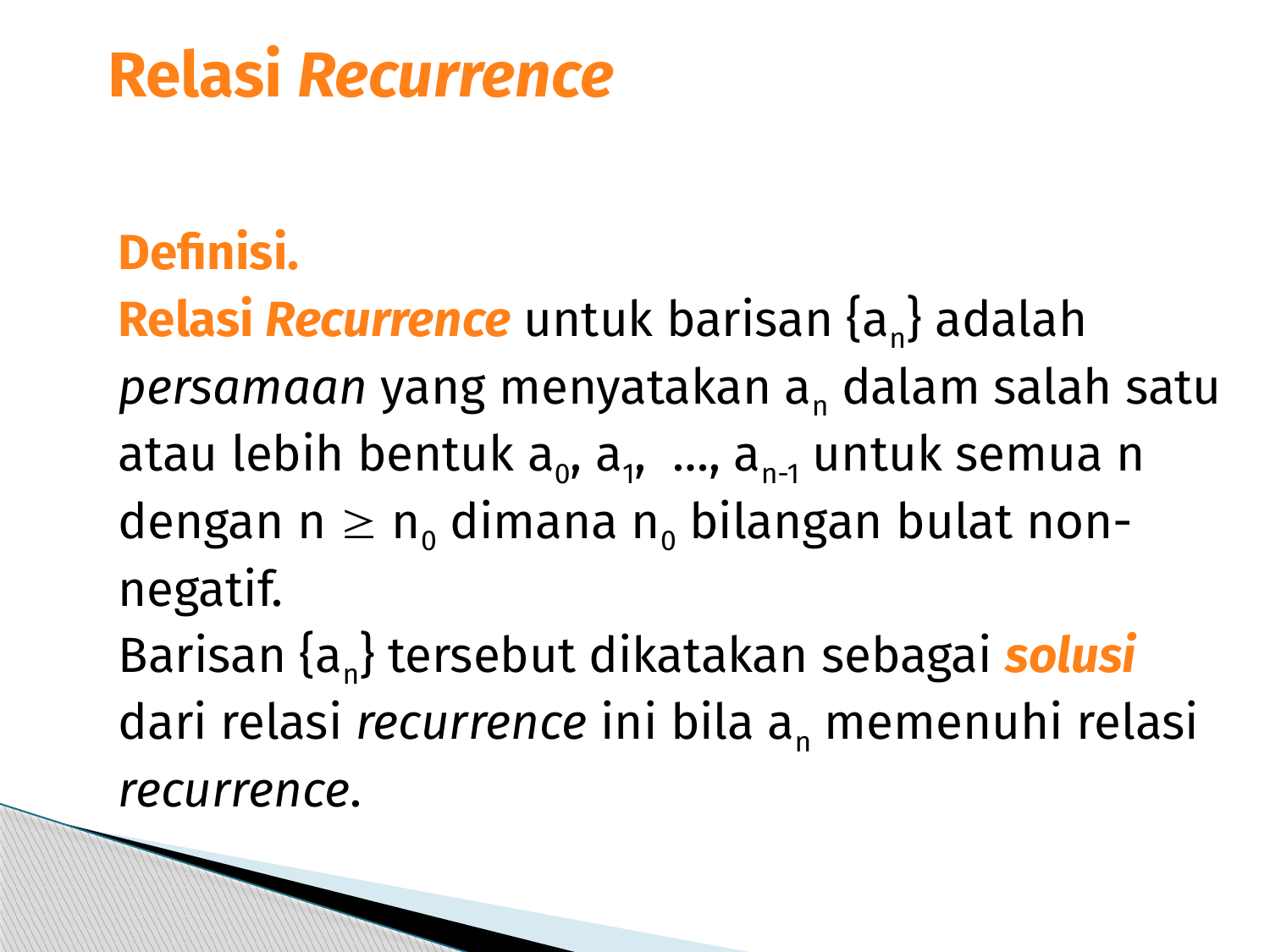

# Relasi Recurrence

Definisi.
Relasi Recurrence untuk barisan {an} adalah persamaan yang menyatakan an dalam salah satu atau lebih bentuk a0, a1,  …, an-1 untuk semua n dengan n ≥ n0 dimana n0 bilangan bulat non-negatif.
Barisan {an} tersebut dikatakan sebagai solusi dari relasi recurrence ini bila an memenuhi relasi recurrence.